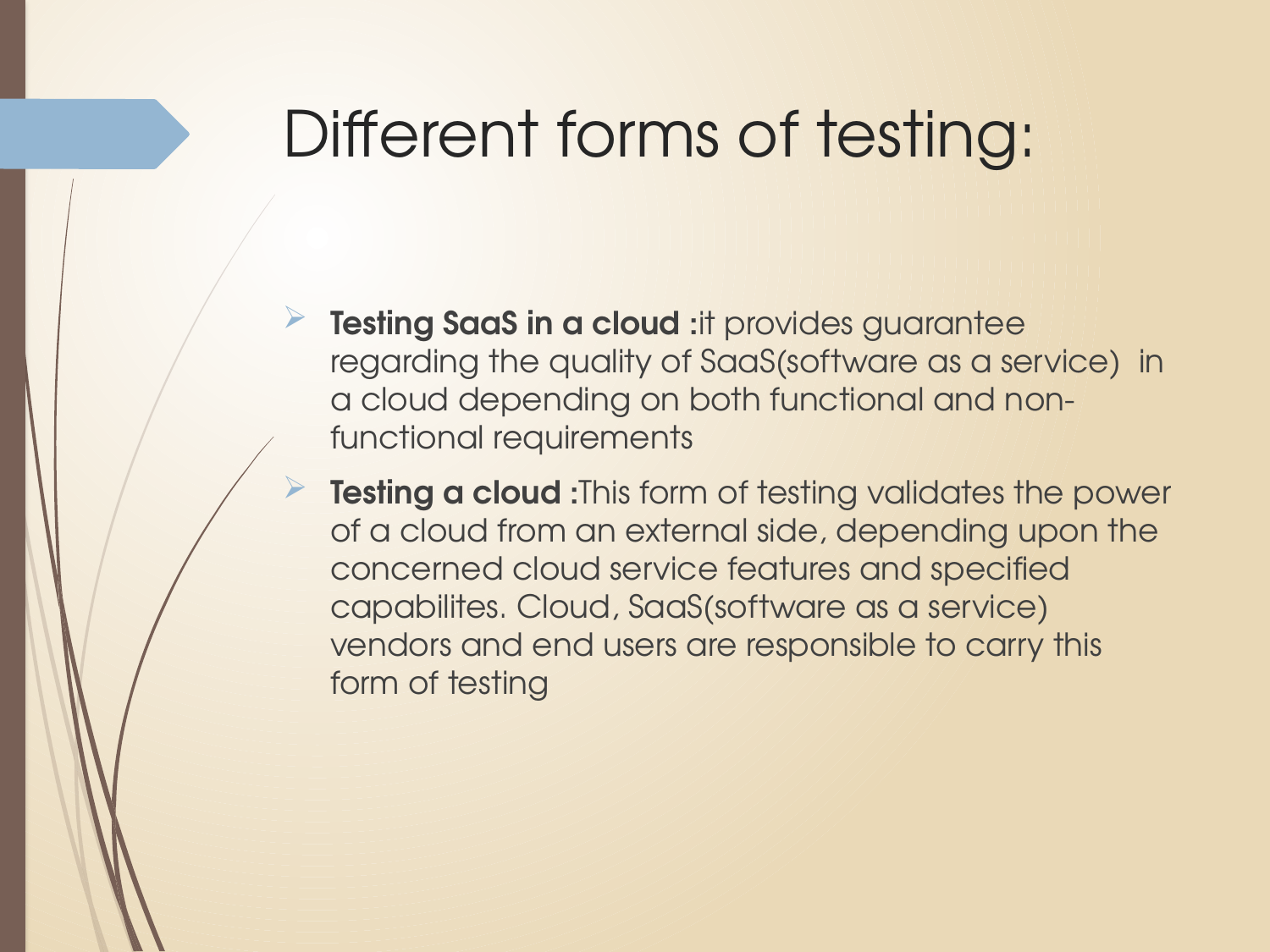

# Different forms of testing:
Testing SaaS in a cloud :it provides guarantee regarding the quality of SaaS(software as a service)  in a cloud depending on both functional and non-functional requirements
Testing a cloud :This form of testing validates the power of a cloud from an external side, depending upon the concerned cloud service features and specified capabilites. Cloud, SaaS(software as a service) vendors and end users are responsible to carry this form of testing